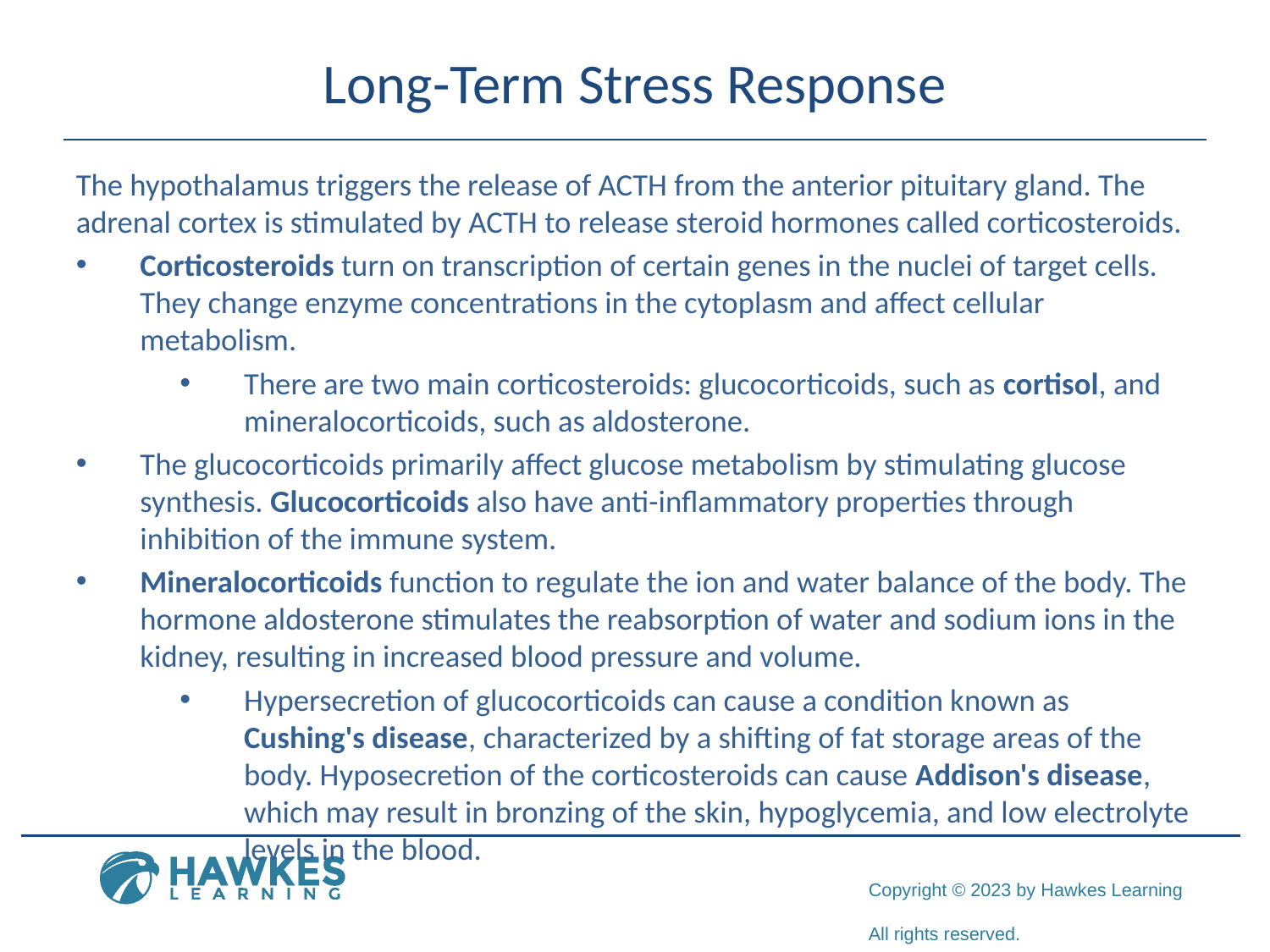

# Long-Term Stress Response
The hypothalamus triggers the release of ACTH from the anterior pituitary gland. The adrenal cortex is stimulated by ACTH to release steroid hormones called corticosteroids.
Corticosteroids turn on transcription of certain genes in the nuclei of target cells. They change enzyme concentrations in the cytoplasm and affect cellular metabolism.
There are two main corticosteroids: glucocorticoids, such as cortisol, and mineralocorticoids, such as aldosterone.
The glucocorticoids primarily affect glucose metabolism by stimulating glucose synthesis. Glucocorticoids also have anti-inflammatory properties through inhibition of the immune system.
Mineralocorticoids function to regulate the ion and water balance of the body. The hormone aldosterone stimulates the reabsorption of water and sodium ions in the kidney, resulting in increased blood pressure and volume.
Hypersecretion of glucocorticoids can cause a condition known as Cushing's disease, characterized by a shifting of fat storage areas of the body. Hyposecretion of the corticosteroids can cause Addison's disease, which may result in bronzing of the skin, hypoglycemia, and low electrolyte levels in the blood.